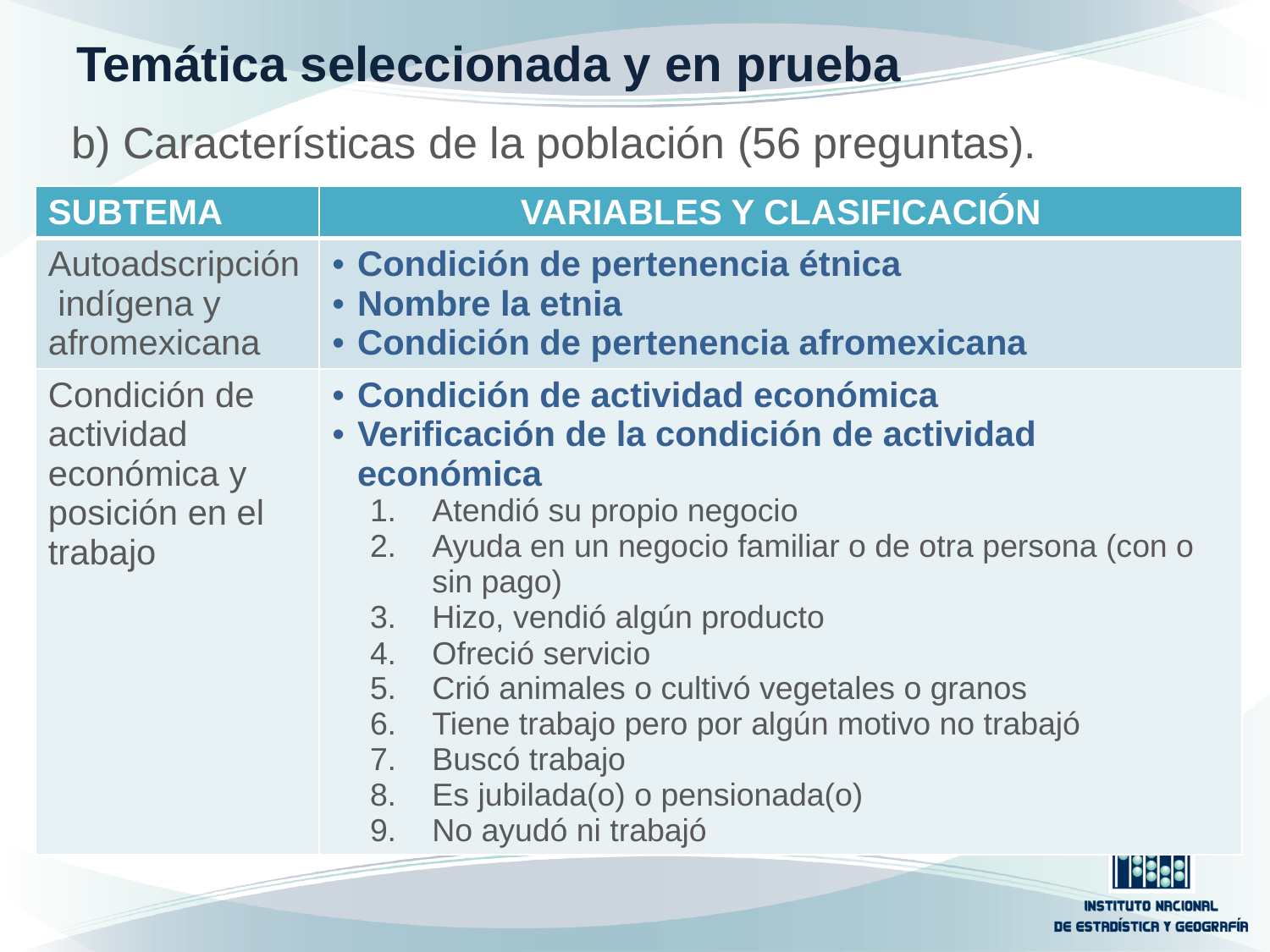

# Temática seleccionada y en prueba
b) Características de la población (56 preguntas).
| SUBTEMA | VARIABLES Y CLASIFICACIÓN |
| --- | --- |
| Autoadscripción indígena y afromexicana | Condición de pertenencia étnica Nombre la etnia Condición de pertenencia afromexicana |
| Condición de actividad económica y posición en el trabajo | Condición de actividad económica Verificación de la condición de actividad económica 1. Atendió su propio negocio 2. Ayuda en un negocio familiar o de otra persona (con o sin pago) 3. Hizo, vendió algún producto 4. Ofreció servicio 5. Crió animales o cultivó vegetales o granos 6. Tiene trabajo pero por algún motivo no trabajó 7. Buscó trabajo 8. Es jubilada(o) o pensionada(o) 9. No ayudó ni trabajó |